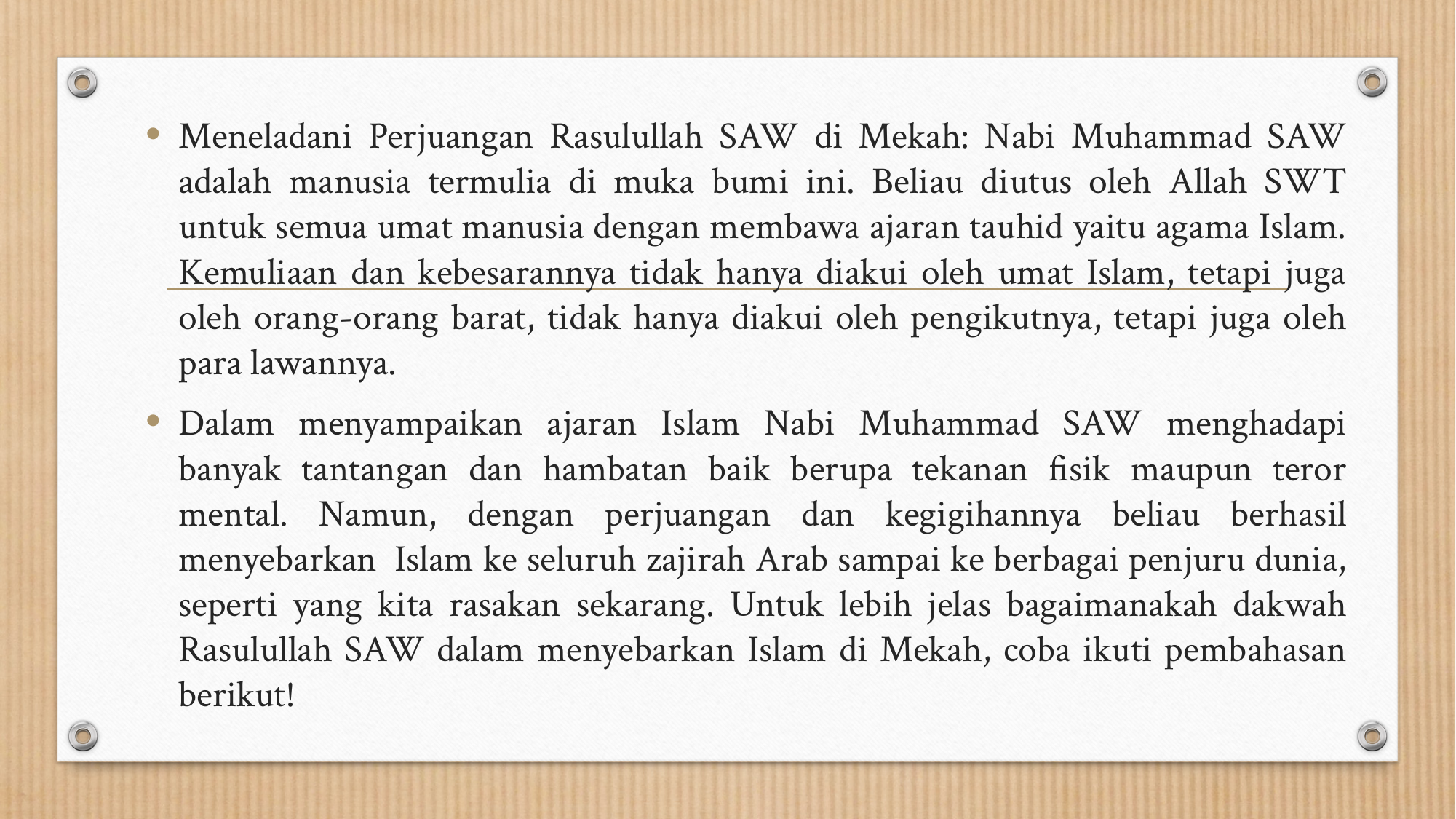

Meneladani Perjuangan Rasulullah SAW di Mekah: Nabi Muhammad SAW adalah manusia termulia di muka bumi ini. Beliau diutus oleh Allah SWT untuk semua umat manusia dengan membawa ajaran tauhid yaitu agama Islam. Kemuliaan dan kebesarannya tidak hanya diakui oleh umat Islam, tetapi juga oleh orang-orang barat, tidak hanya diakui oleh pengikutnya, tetapi juga oleh para lawannya.
Dalam menyampaikan ajaran Islam Nabi Muhammad SAW menghadapi banyak tantangan dan hambatan baik berupa tekanan fisik maupun teror mental. Namun, dengan perjuangan dan kegigihannya beliau berhasil menyebarkan  Islam ke seluruh zajirah Arab sampai ke berbagai penjuru dunia, seperti yang kita rasakan sekarang. Untuk lebih jelas bagaimanakah dakwah Rasulullah SAW dalam menyebarkan Islam di Mekah, coba ikuti pembahasan berikut!